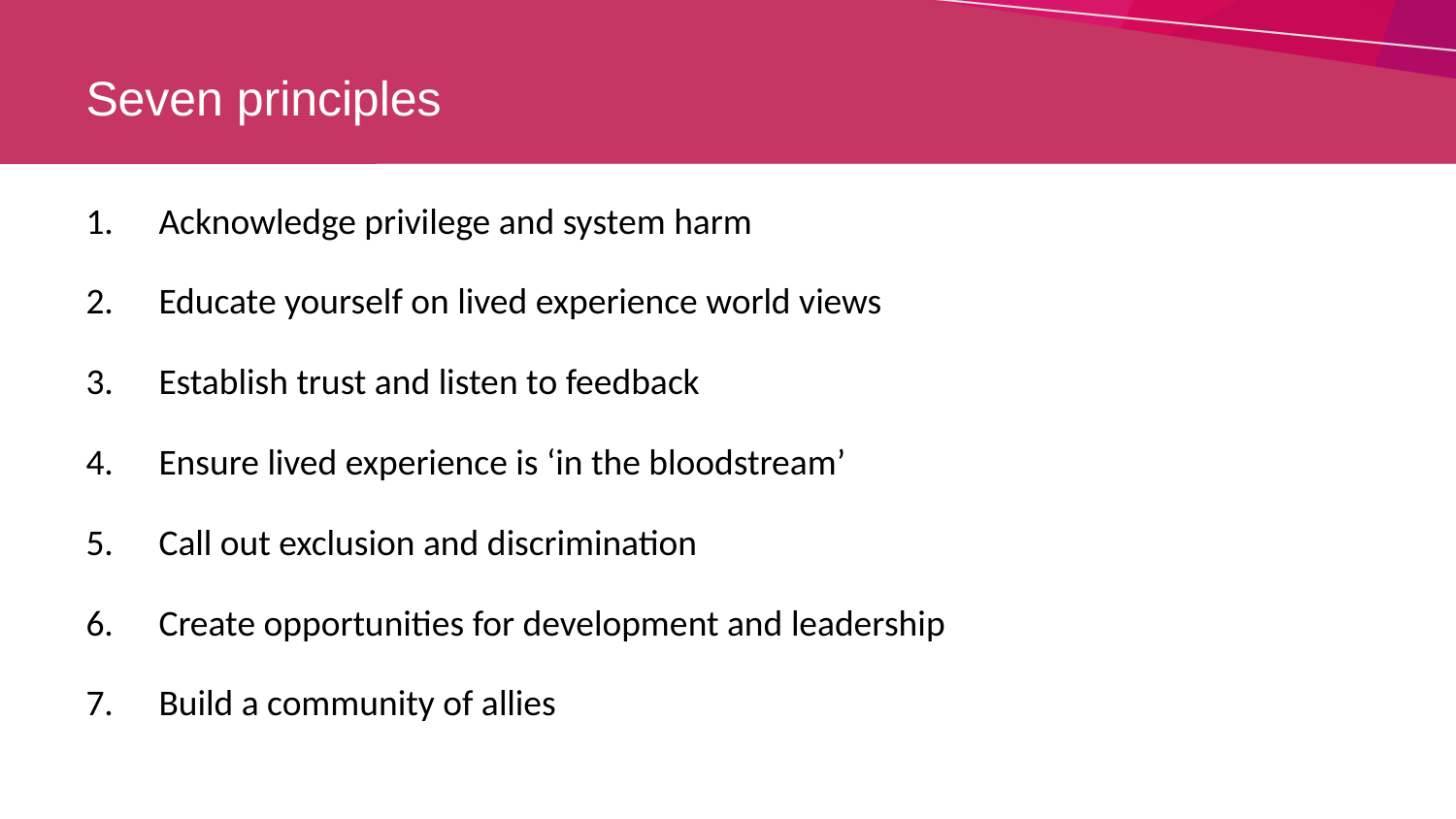

# Seven principles
Acknowledge privilege and system harm
Educate yourself on lived experience world views
Establish trust and listen to feedback
Ensure lived experience is ‘in the bloodstream’
Call out exclusion and discrimination
Create opportunities for development and leadership
Build a community of allies